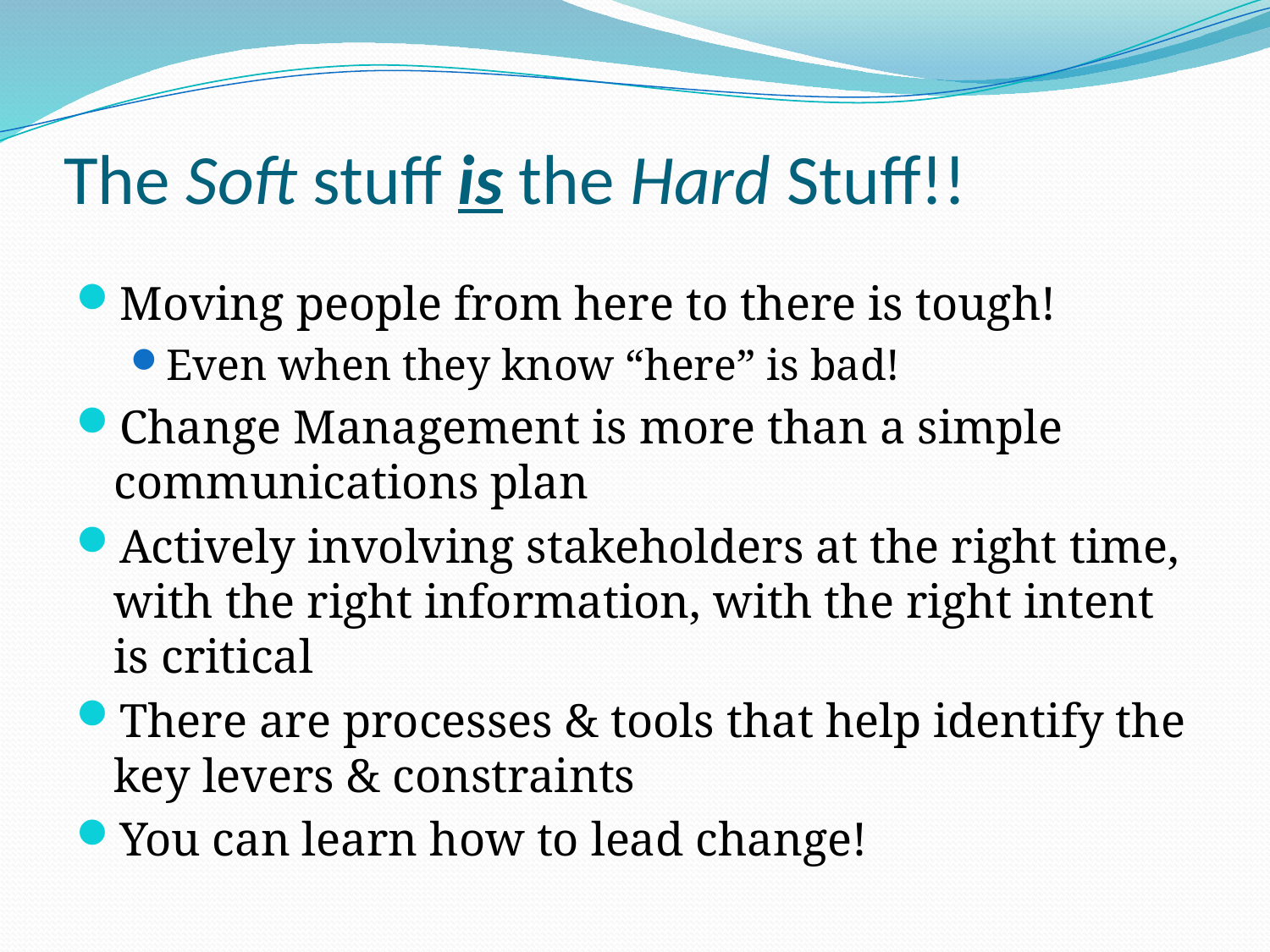

# The Soft stuff is the Hard Stuff!!
Moving people from here to there is tough!
Even when they know “here” is bad!
Change Management is more than a simple communications plan
Actively involving stakeholders at the right time, with the right information, with the right intent is critical
There are processes & tools that help identify the key levers & constraints
You can learn how to lead change!